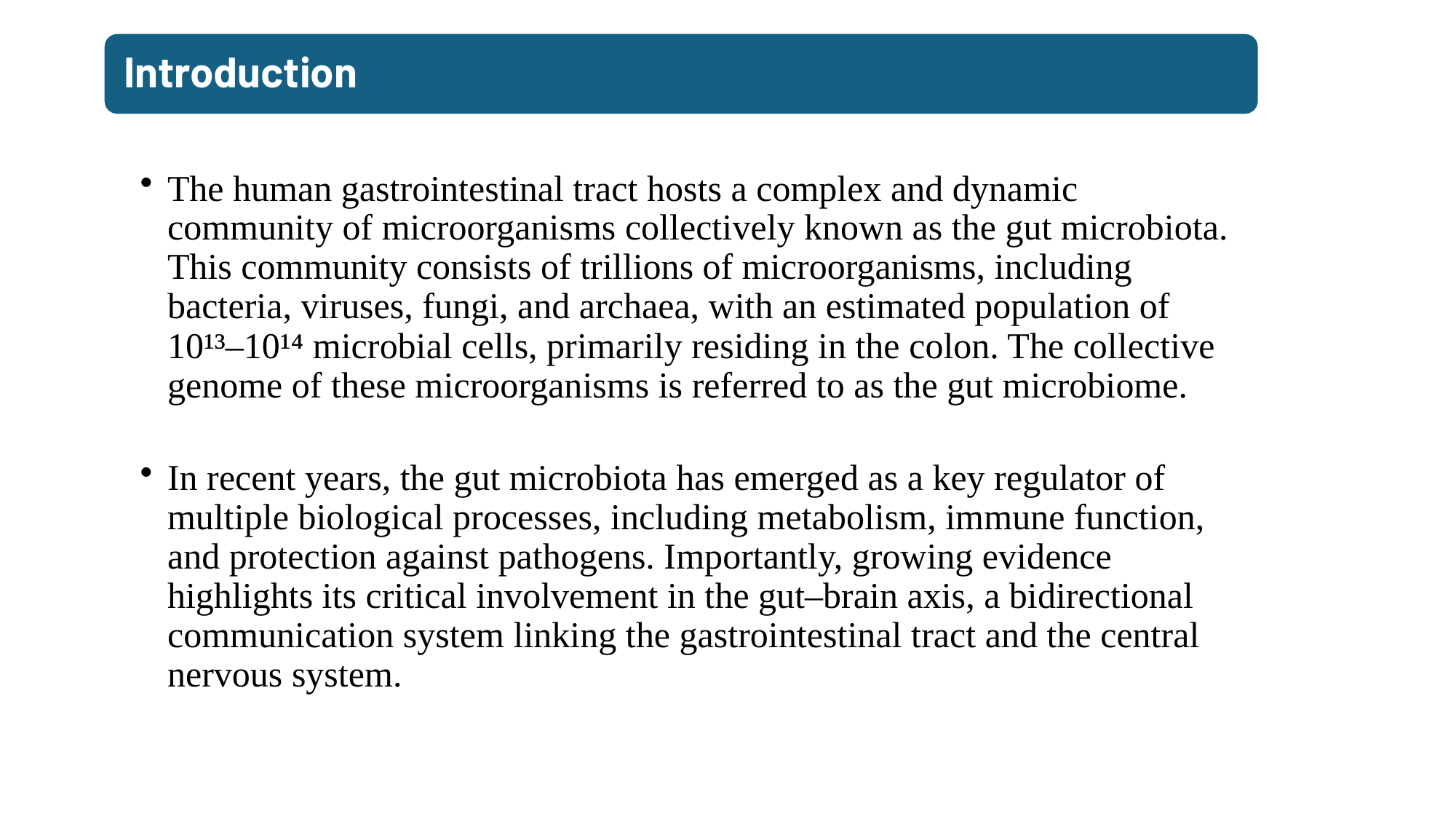

Introduction

The human gastrointestinal tract hosts a complex and dynamic community of microorganisms collectively known as the gut microbiota. This community consists of trillions of microorganisms, including bacteria, viruses, fungi, and archaea, with an estimated population of 10¹³–10¹⁴ microbial cells, primarily residing in the colon. The collective genome of these microorganisms is referred to as the gut microbiome.

In recent years, the gut microbiota has emerged as a key regulator of multiple biological processes, including metabolism, immune function, and protection against pathogens. Importantly, growing evidence highlights its critical involvement in the gut–brain axis, a bidirectional communication system linking the gastrointestinal tract and the central nervous system.